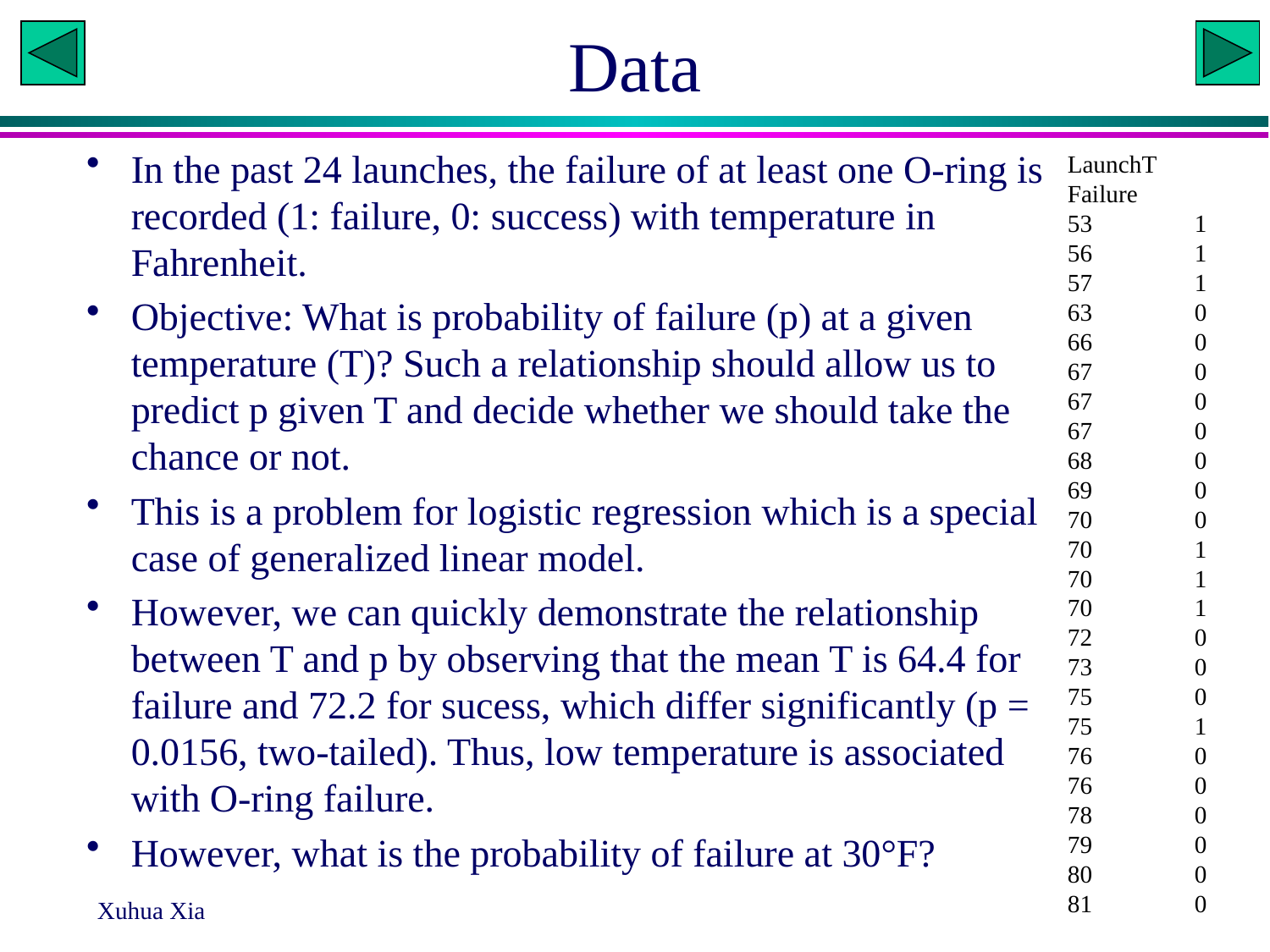

# Data
In the past 24 launches, the failure of at least one O-ring is recorded (1: failure, 0: success) with temperature in Fahrenheit.
Objective: What is probability of failure (p) at a given temperature (T)? Such a relationship should allow us to predict p given T and decide whether we should take the chance or not.
This is a problem for logistic regression which is a special case of generalized linear model.
However, we can quickly demonstrate the relationship between T and p by observing that the mean T is 64.4 for failure and 72.2 for sucess, which differ significantly (p = 0.0156, two-tailed). Thus, low temperature is associated with O-ring failure.
However, what is the probability of failure at 30°F?

LaunchT	Failure
53	1
56	1
57	1
63	0
66	0
67	0
67	0
67	0
68	0
69	0
70	0
70	1
70	1
70	1
72	0
73	0
75	0
75	1
76	0
76	0
78	0
79	0
80	0
81	0
Xuhua Xia